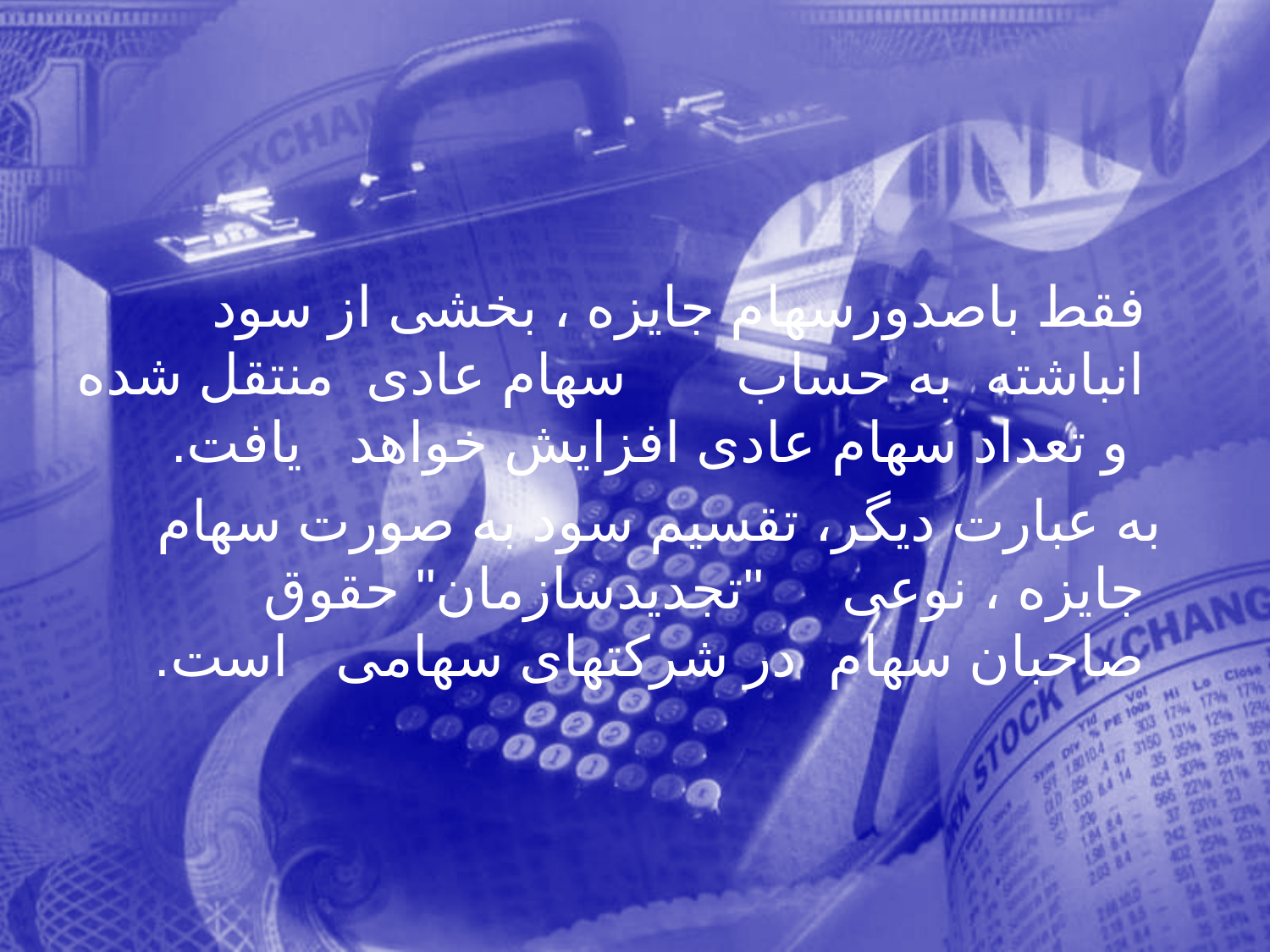

فقط باصدورسهام جايزه ، بخشی از سود انباشته  به حساب       سهام عادی  منتقل شده  و تعداد سهام عادی افزايش خواهد   يافت.
  به عبارت ديگر، تقسيم سود به صورت سهام جايزه ، نوعی     "تجديدسازمان" حقوق صاحبان سهام  در شرکتهای سهامی   است.
323